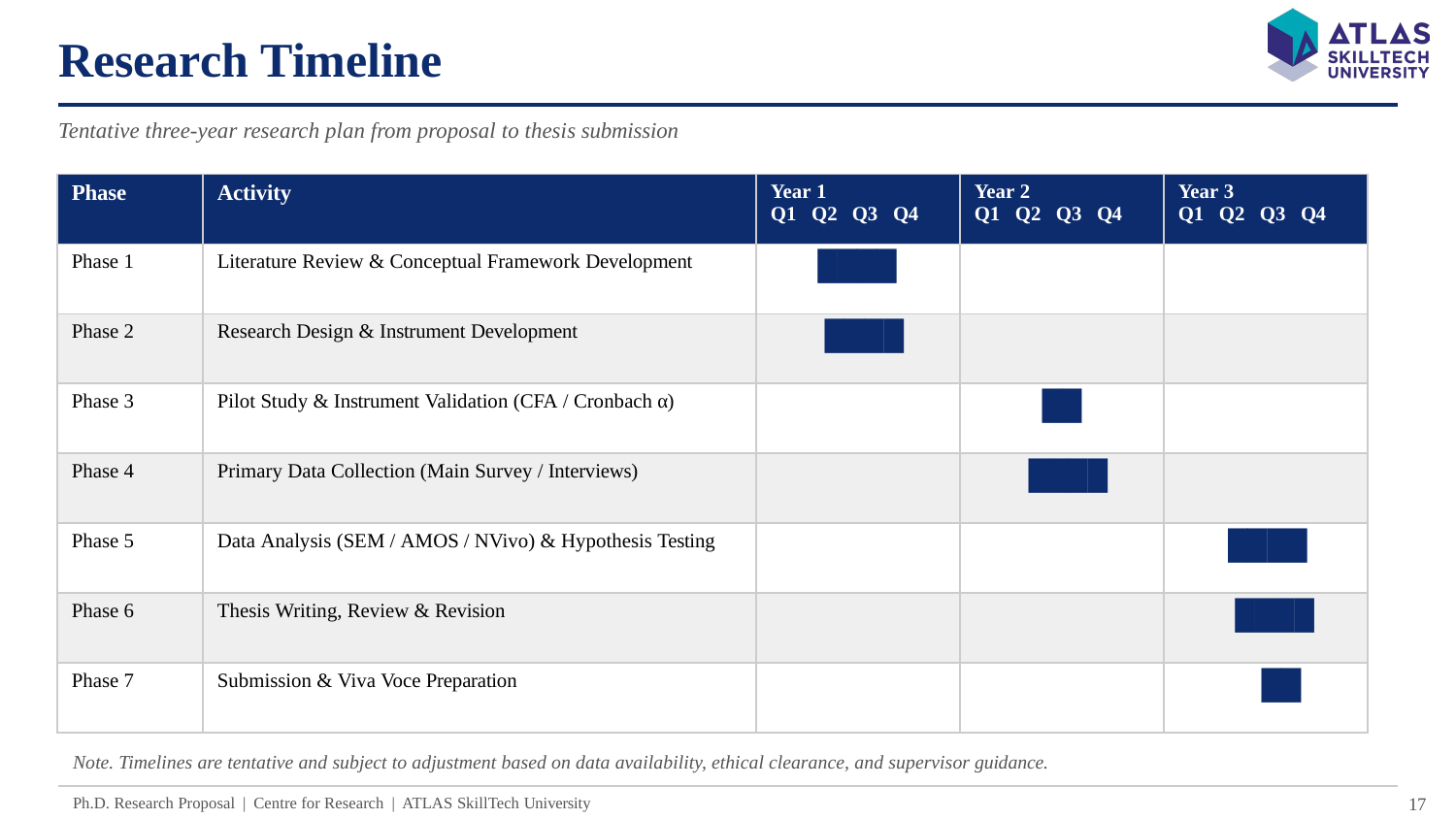

# Research Timeline

Tentative three-year research plan from proposal to thesis submission
| Phase | Activity | Year 1 Q1 Q2 Q3 Q4 | Year 2 Q1 Q2 Q3 Q4 | Year 3 Q1 Q2 Q3 Q4 |
| --- | --- | --- | --- | --- |
| Phase 1 | Literature Review & Conceptual Framework Development | ████ |  |  |
| Phase 2 | Research Design & Instrument Development | ████ |  |  |
| Phase 3 | Pilot Study & Instrument Validation (CFA / Cronbach α) |  | ██ |  |
| Phase 4 | Primary Data Collection (Main Survey / Interviews) |  | ████ |  |
| Phase 5 | Data Analysis (SEM / AMOS / NVivo) & Hypothesis Testing |  |  | ████ |
| Phase 6 | Thesis Writing, Review & Revision |  |  | ████ |
| Phase 7 | Submission & Viva Voce Preparation |  |  | ██ |
Note. Timelines are tentative and subject to adjustment based on data availability, ethical clearance, and supervisor guidance.

17
Ph.D. Research Proposal | Centre for Research | ATLAS SkillTech University